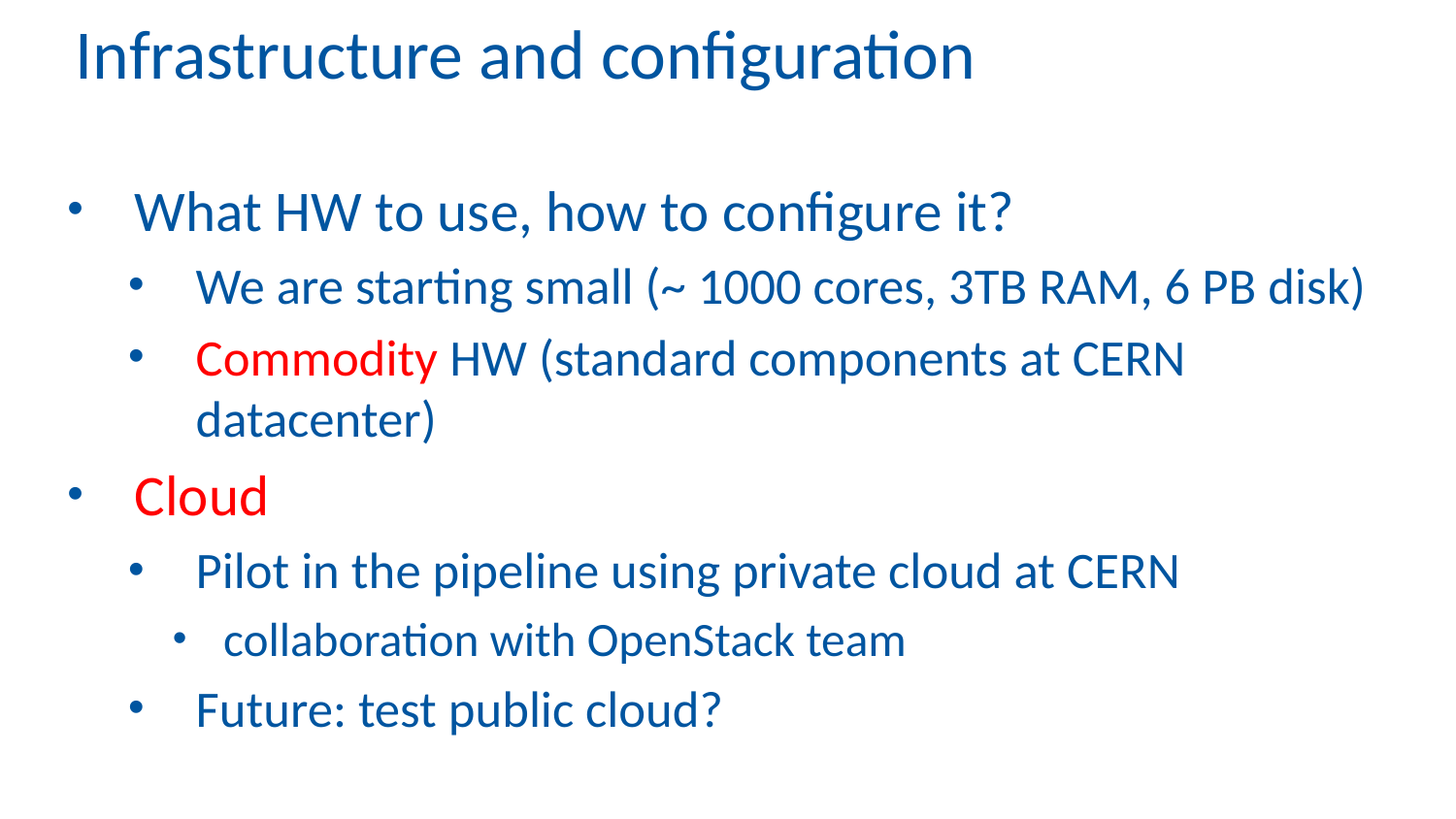

# Infrastructure and configuration
What HW to use, how to configure it?
We are starting small (~ 1000 cores, 3TB RAM, 6 PB disk)
Commodity HW (standard components at CERN datacenter)
Cloud
Pilot in the pipeline using private cloud at CERN
collaboration with OpenStack team
Future: test public cloud?